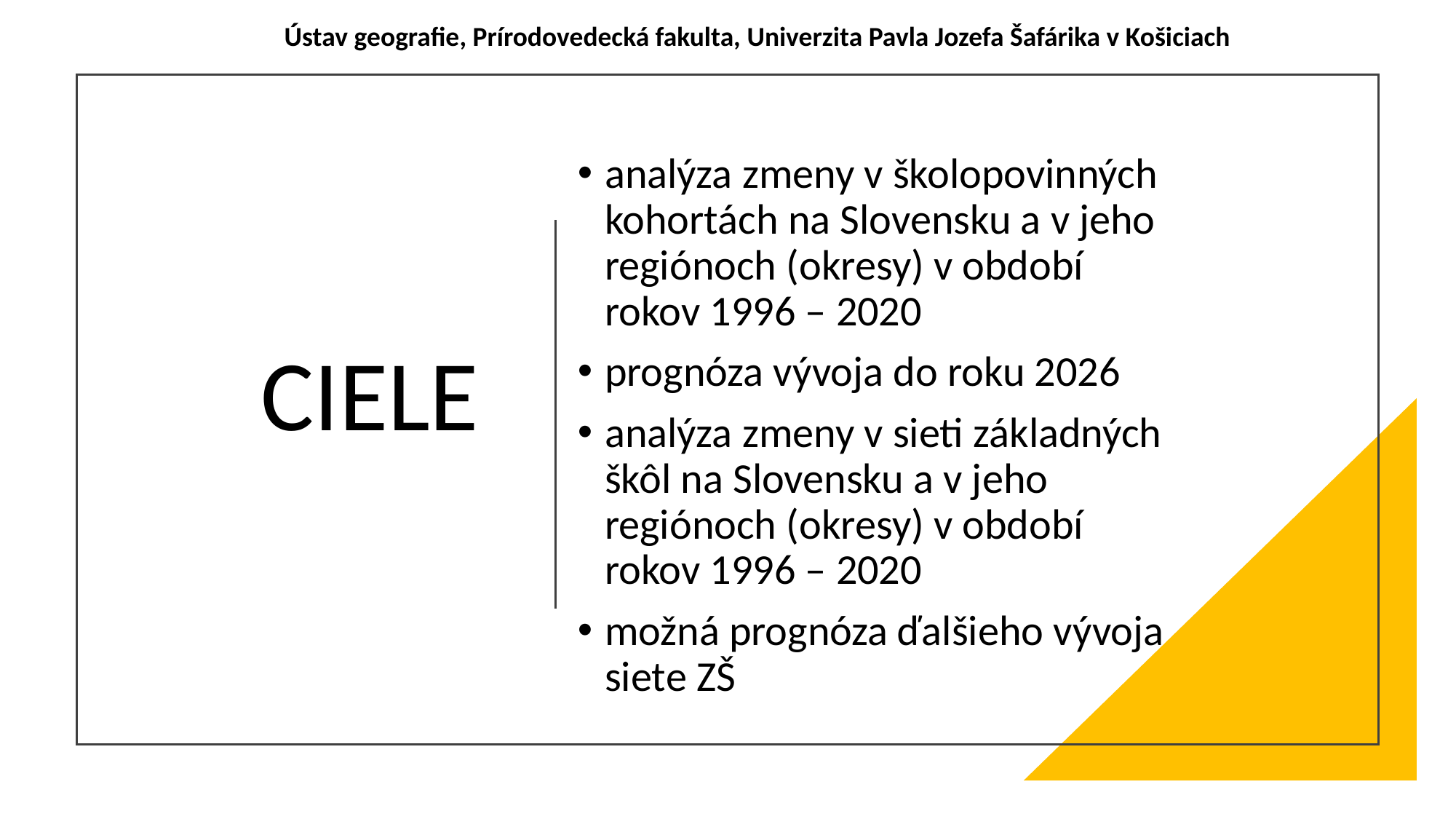

Ústav geografie, Prírodovedecká fakulta, Univerzita Pavla Jozefa Šafárika v Košiciach

# CIELE
analýza zmeny v školopovinných kohortách na Slovensku a v jeho regiónoch (okresy) v období rokov 1996 – 2020
prognóza vývoja do roku 2026
analýza zmeny v sieti základných škôl na Slovensku a v jeho regiónoch (okresy) v období rokov 1996 – 2020
možná prognóza ďalšieho vývoja siete ZŠ